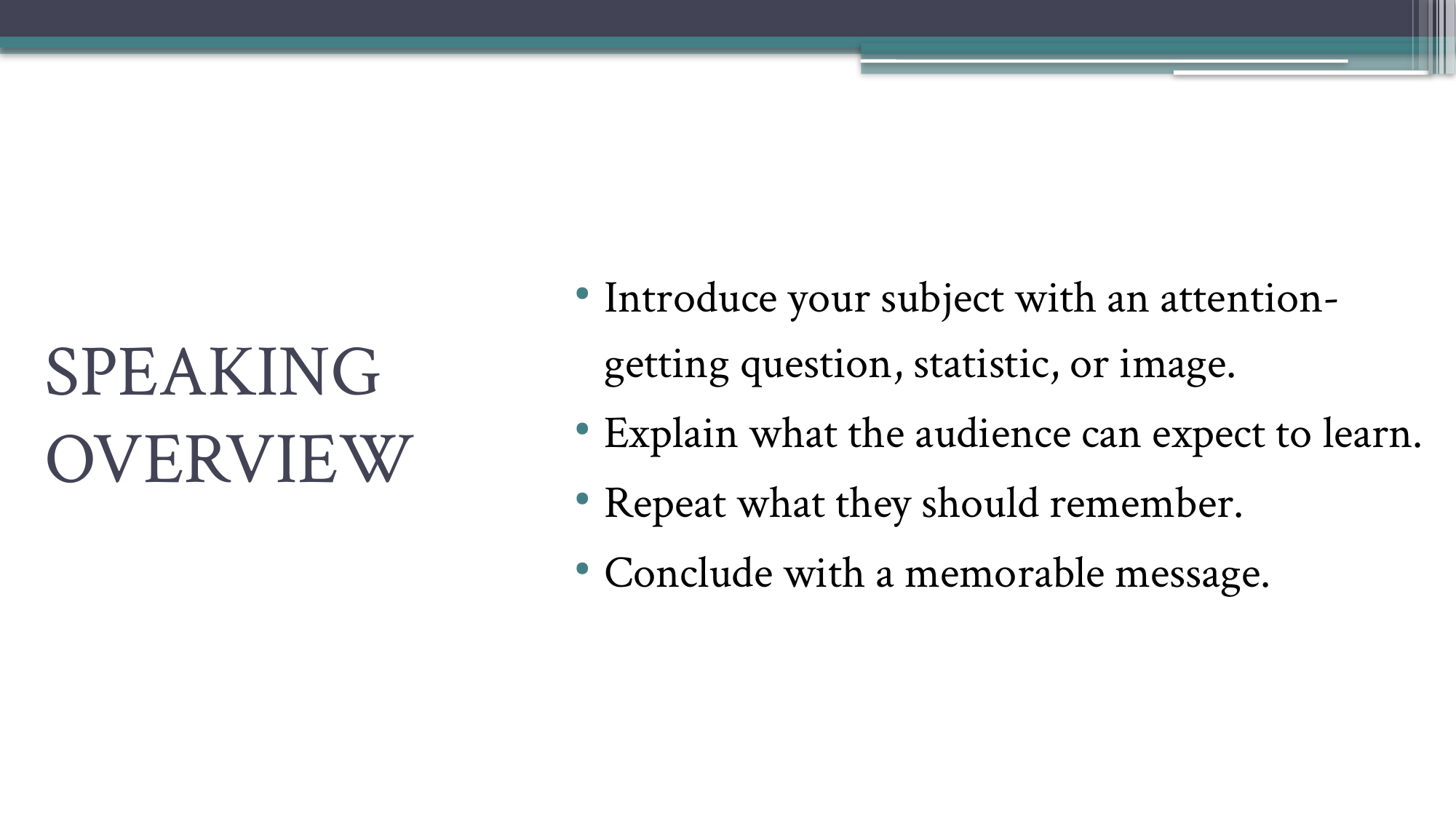

Introduce your subject with an attention-getting question, statistic, or image.
Explain what the audience can expect to learn.
Repeat what they should remember.
Conclude with a memorable message.
# Speaking Overview